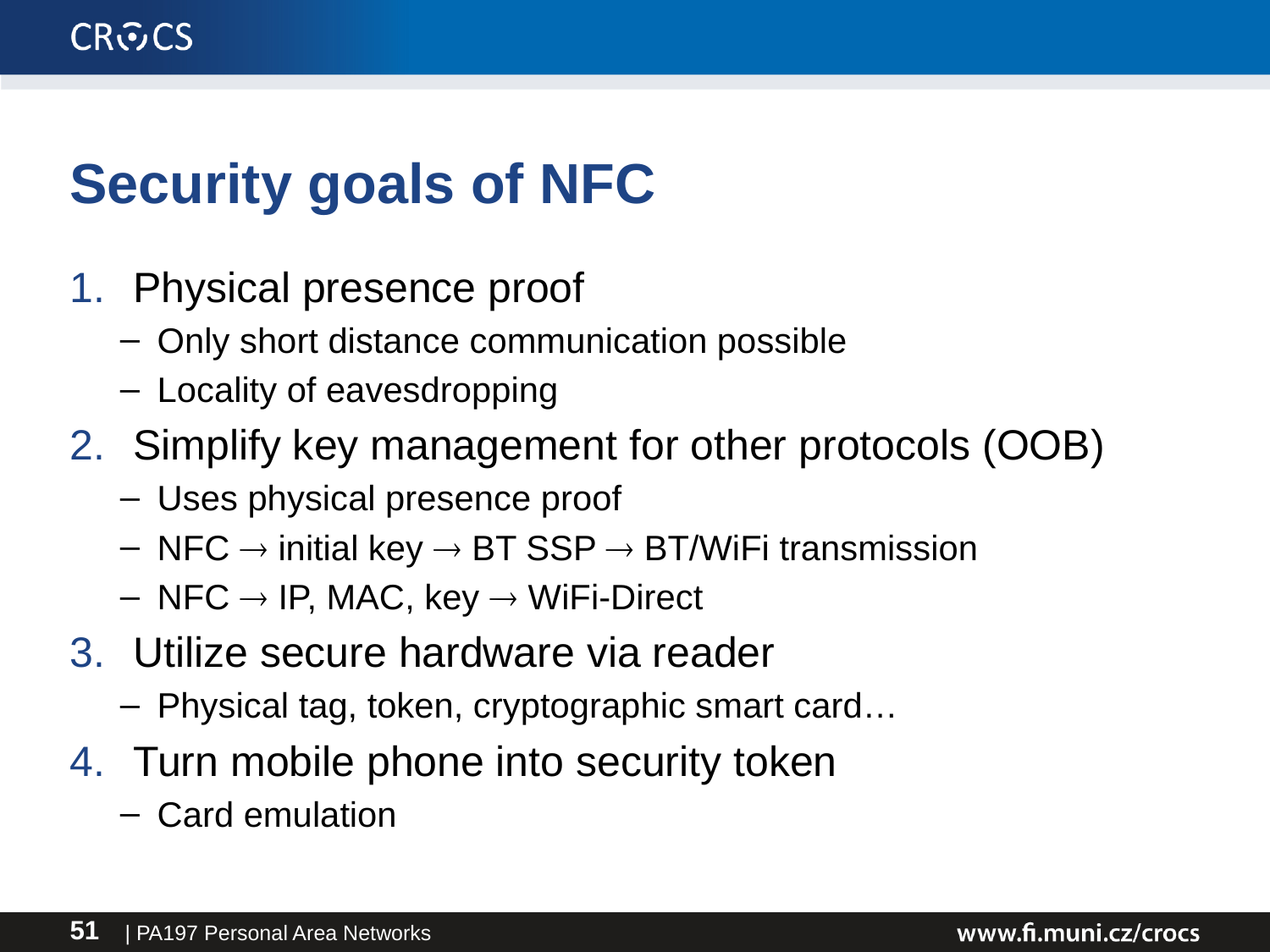

# Security goals of NFC
Physical presence proof
Only short distance communication possible
Locality of eavesdropping
Simplify key management for other protocols (OOB)
Uses physical presence proof
NFC → initial key → BT SSP → BT/WiFi transmission
NFC → IP, MAC, key → WiFi-Direct
Utilize secure hardware via reader
Physical tag, token, cryptographic smart card…
Turn mobile phone into security token
Card emulation

| PA197 Personal Area Networks
51